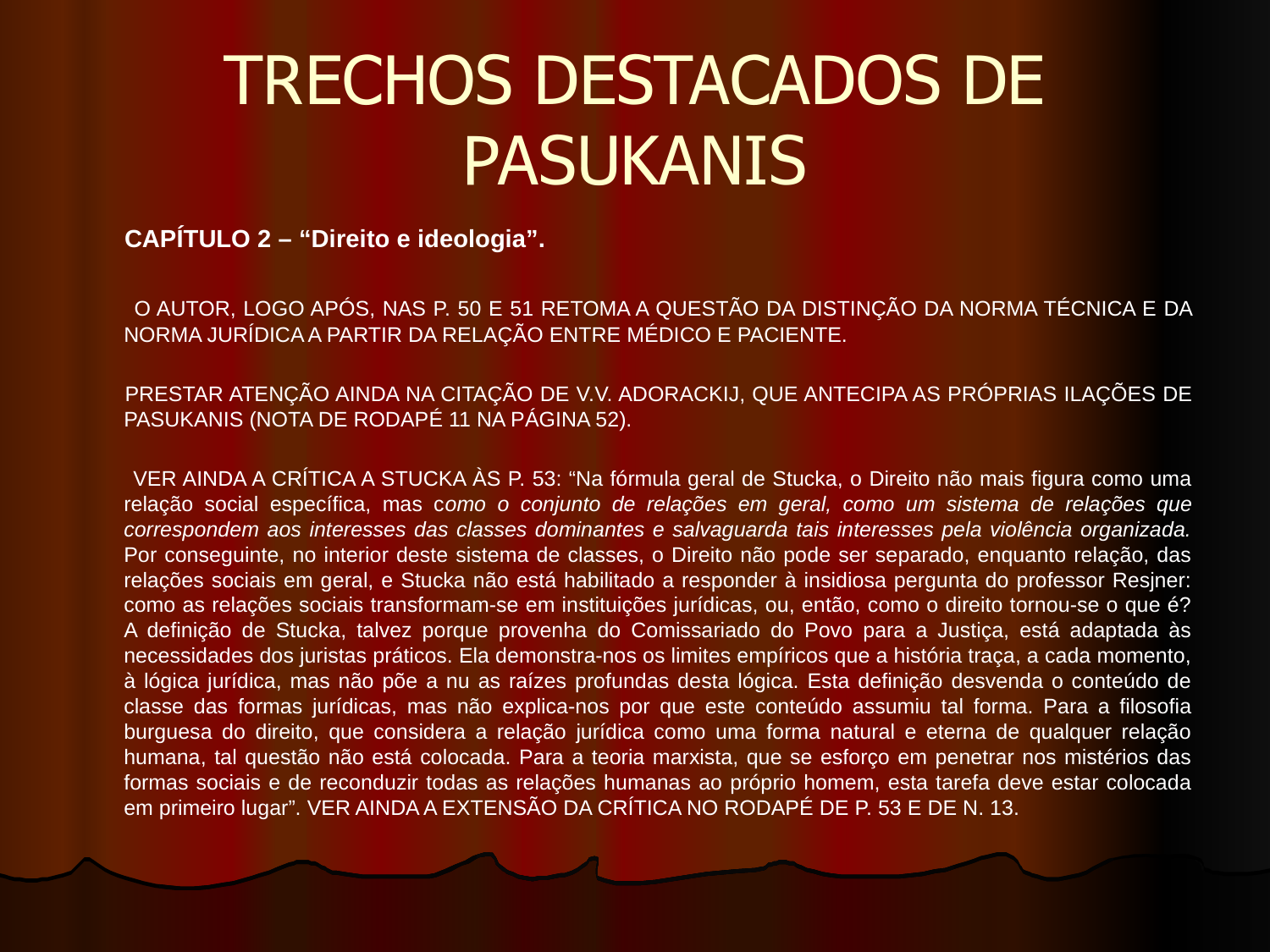

# TRECHOS DESTACADOS DE PASUKANIS
           CAPÍTULO 2 – “Direito e ideologia”.

       O AUTOR, LOGO APÓS, NAS P. 50 E 51 RETOMA A QUESTÃO DA DISTINÇÃO DA NORMA TÉCNICA E DA NORMA JURÍDICA A PARTIR DA RELAÇÃO ENTRE MÉDICO E PACIENTE.

       PRESTAR ATENÇÃO AINDA NA CITAÇÃO DE V.V. ADORACKIJ, QUE ANTECIPA AS PRÓPRIAS ILAÇÕES DE PASUKANIS (NOTA DE RODAPÉ 11 NA PÁGINA 52).

        VER AINDA A CRÍTICA A STUCKA ÀS P. 53: “Na fórmula geral de Stucka, o Direito não mais figura como uma relação social específica, mas como o conjunto de relações em geral, como um sistema de relações que correspondem aos interesses das classes dominantes e salvaguarda tais interesses pela violência organizada. Por conseguinte, no interior deste sistema de classes, o Direito não pode ser separado, enquanto relação, das relações sociais em geral, e Stucka não está habilitado a responder à insidiosa pergunta do professor Resjner: como as relações sociais transformam-se em instituições jurídicas, ou, então, como o direito tornou-se o que é? A definição de Stucka, talvez porque provenha do Comissariado do Povo para a Justiça, está adaptada às necessidades dos juristas práticos. Ela demonstra-nos os limites empíricos que a história traça, a cada momento, à lógica jurídica, mas não põe a nu as raízes profundas desta lógica. Esta definição desvenda o conteúdo de classe das formas jurídicas, mas não explica-nos por que este conteúdo assumiu tal forma. Para a filosofia burguesa do direito, que considera a relação jurídica como uma forma natural e eterna de qualquer relação humana, tal questão não está colocada. Para a teoria marxista, que se esforço em penetrar nos mistérios das formas sociais e de reconduzir todas as relações humanas ao próprio homem, esta tarefa deve estar colocada em primeiro lugar”. VER AINDA A EXTENSÃO DA CRÍTICA NO RODAPÉ DE P. 53 E DE N. 13.